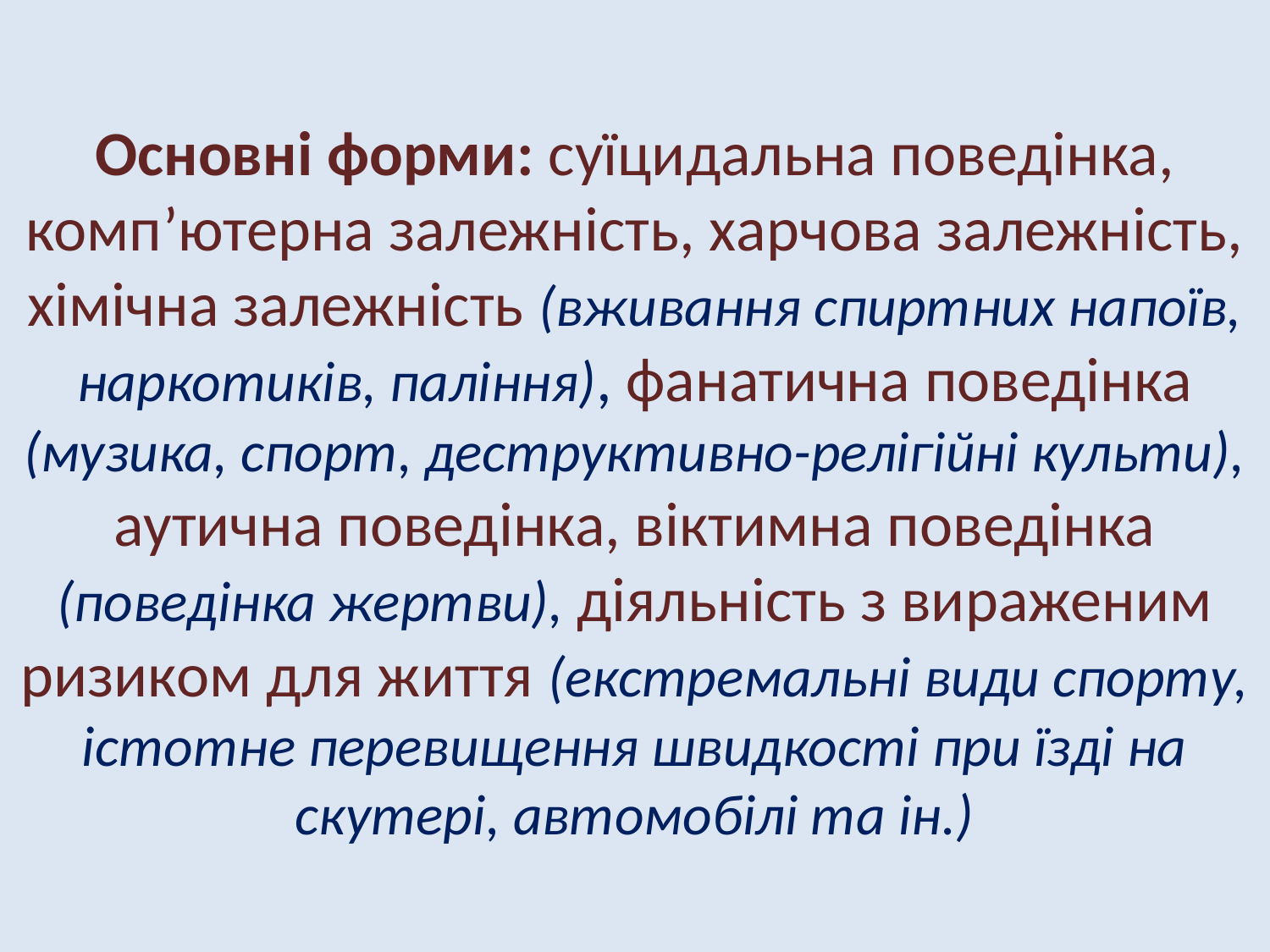

# Основні форми: суїцидальна поведінка, комп’ютерна залежність, харчова залежність, хімічна залежність (вживання спиртних напоїв, наркотиків, паління), фанатична поведінка (музика, спорт, деструктивно-релігійні культи), аутична поведінка, віктимна поведінка (поведінка жертви), діяльність з вираженим ризиком для життя (екстремальні види спорту, істотне перевищення швидкості при їзді на скутері, автомобілі та ін.)